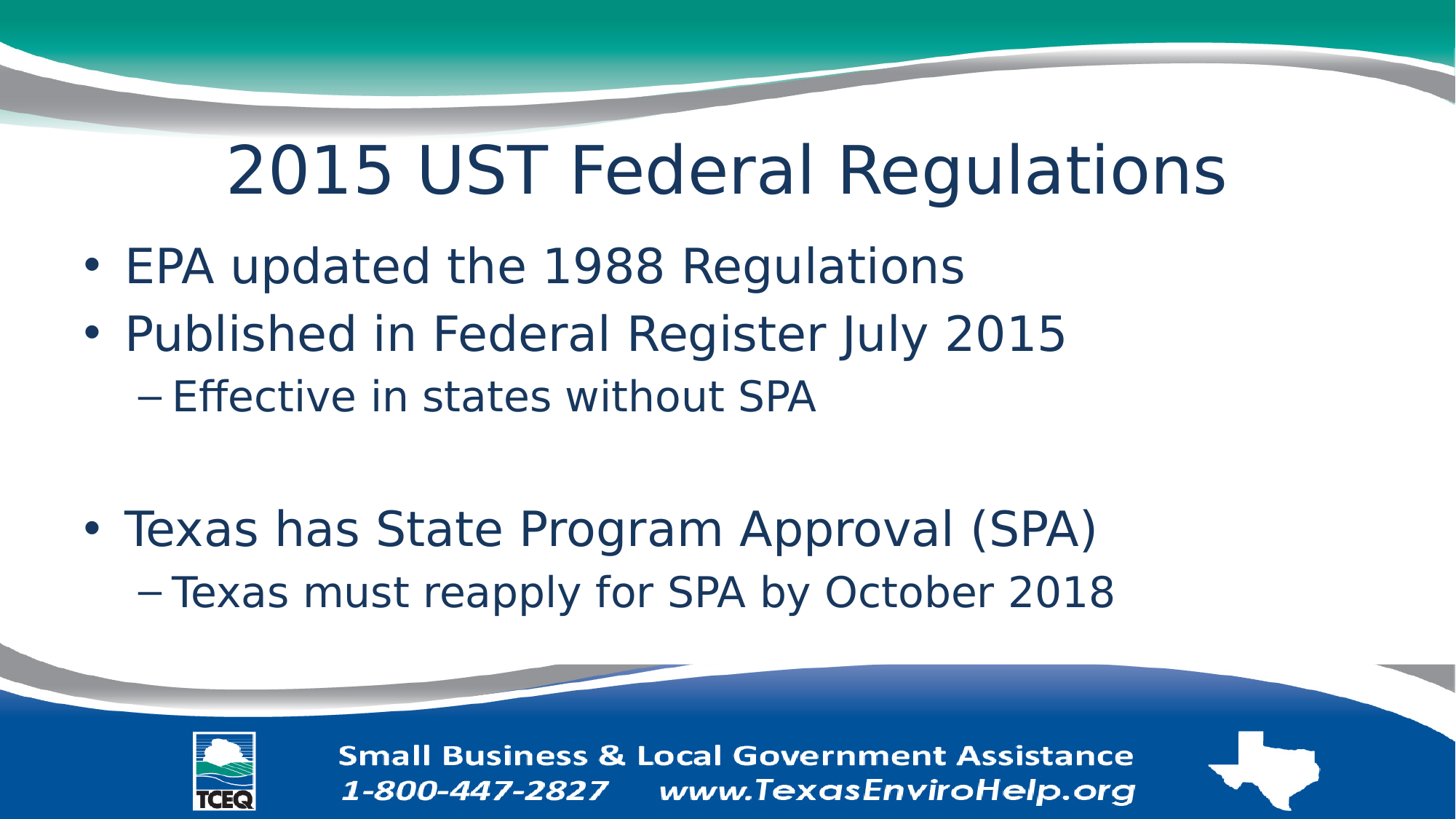

# 2015 UST Federal Regulations
EPA updated the 1988 Regulations
Published in Federal Register July 2015
Effective in states without SPA

Texas has State Program Approval (SPA)
Texas must reapply for SPA by October 2018